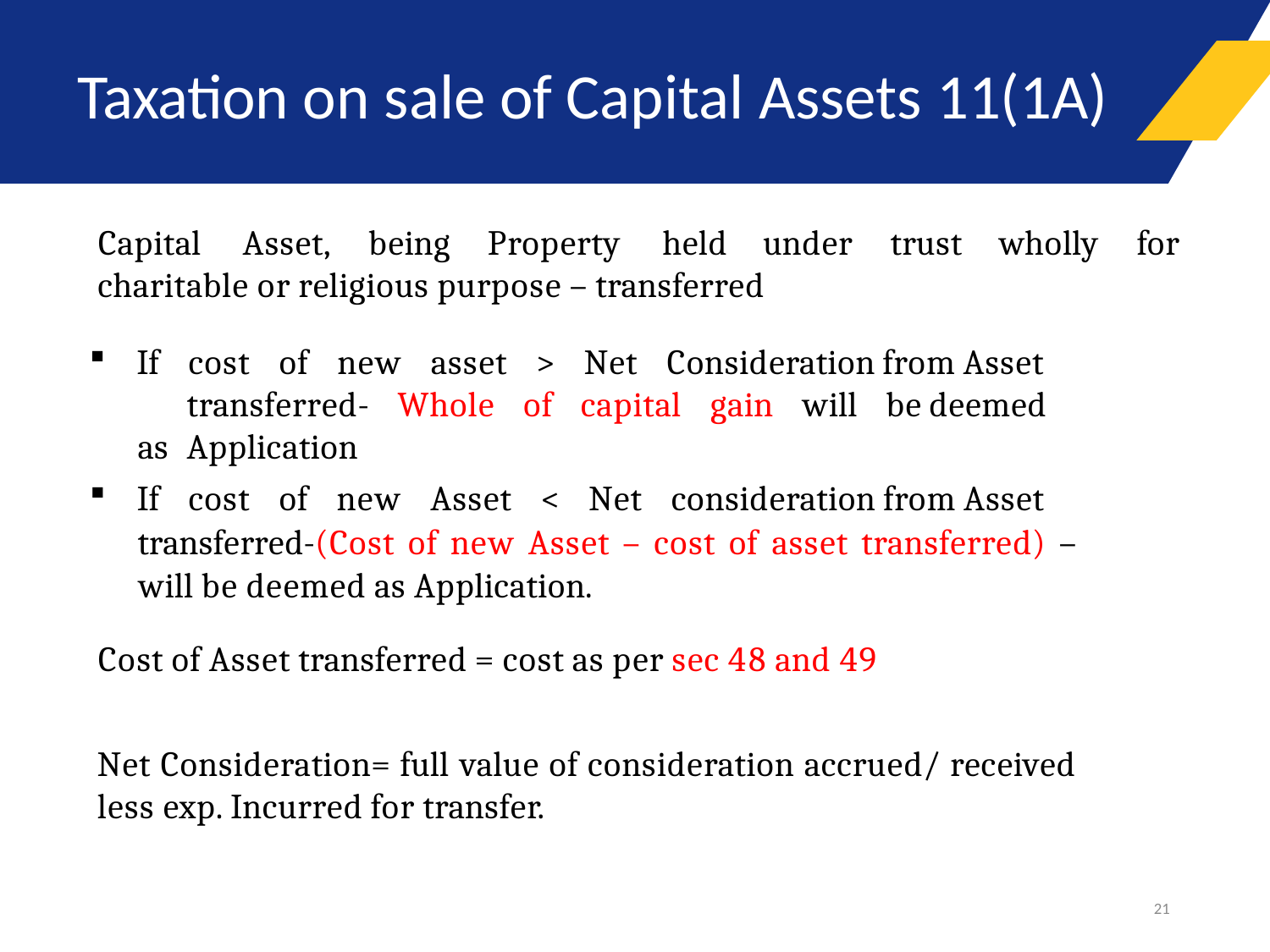

# Taxation on sale of Capital Assets 11(1A)
Capital	Asset,	being	Property	held	under	trust	wholly	for charitable or religious purpose – transferred
If  cost  of  new  asset  >  Net  Consideration from Asset	transferred-  Whole  of  capital  gain  will  be deemed as	Application
If  cost  of  new  Asset  <  Net  consideration from Asset
transferred-(Cost of new Asset – cost of asset transferred) –
will be deemed as Application.

Cost of Asset transferred = cost as per sec 48 and 49

Net Consideration= full value of consideration accrued/ received
less exp. Incurred for transfer.
21